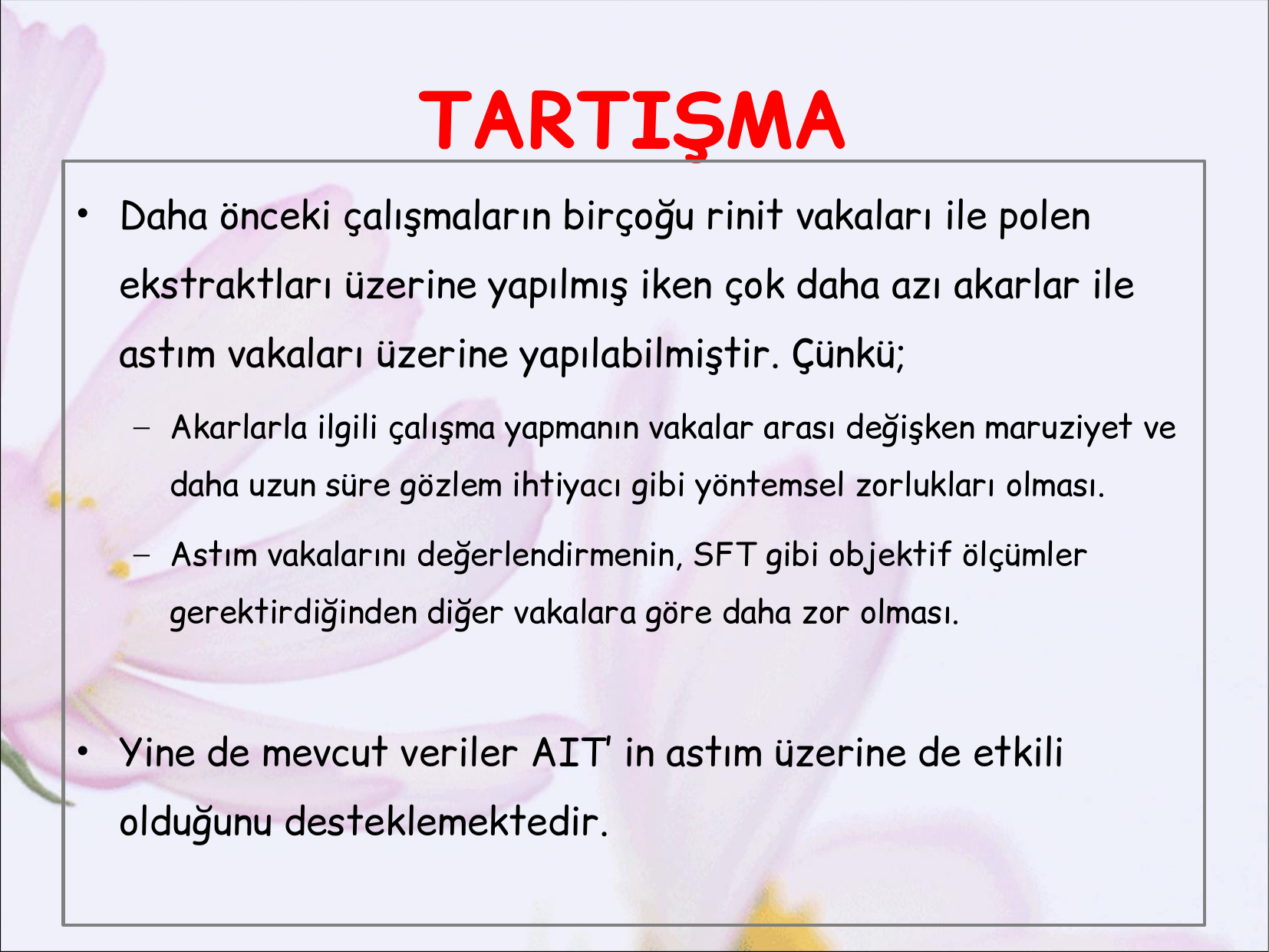

# TARTIŞMA
Daha önceki çalışmaların birçoğu rinit vakaları ile polen ekstraktları üzerine yapılmış iken çok daha azı akarlar ile astım vakaları üzerine yapılabilmiştir. Çünkü;
Akarlarla ilgili çalışma yapmanın vakalar arası değişken maruziyet ve daha uzun süre gözlem ihtiyacı gibi yöntemsel zorlukları olması.
Astım vakalarını değerlendirmenin, SFT gibi objektif ölçümler gerektirdiğinden diğer vakalara göre daha zor olması.

Yine de mevcut veriler AIT’ in astım üzerine de etkili olduğunu desteklemektedir.